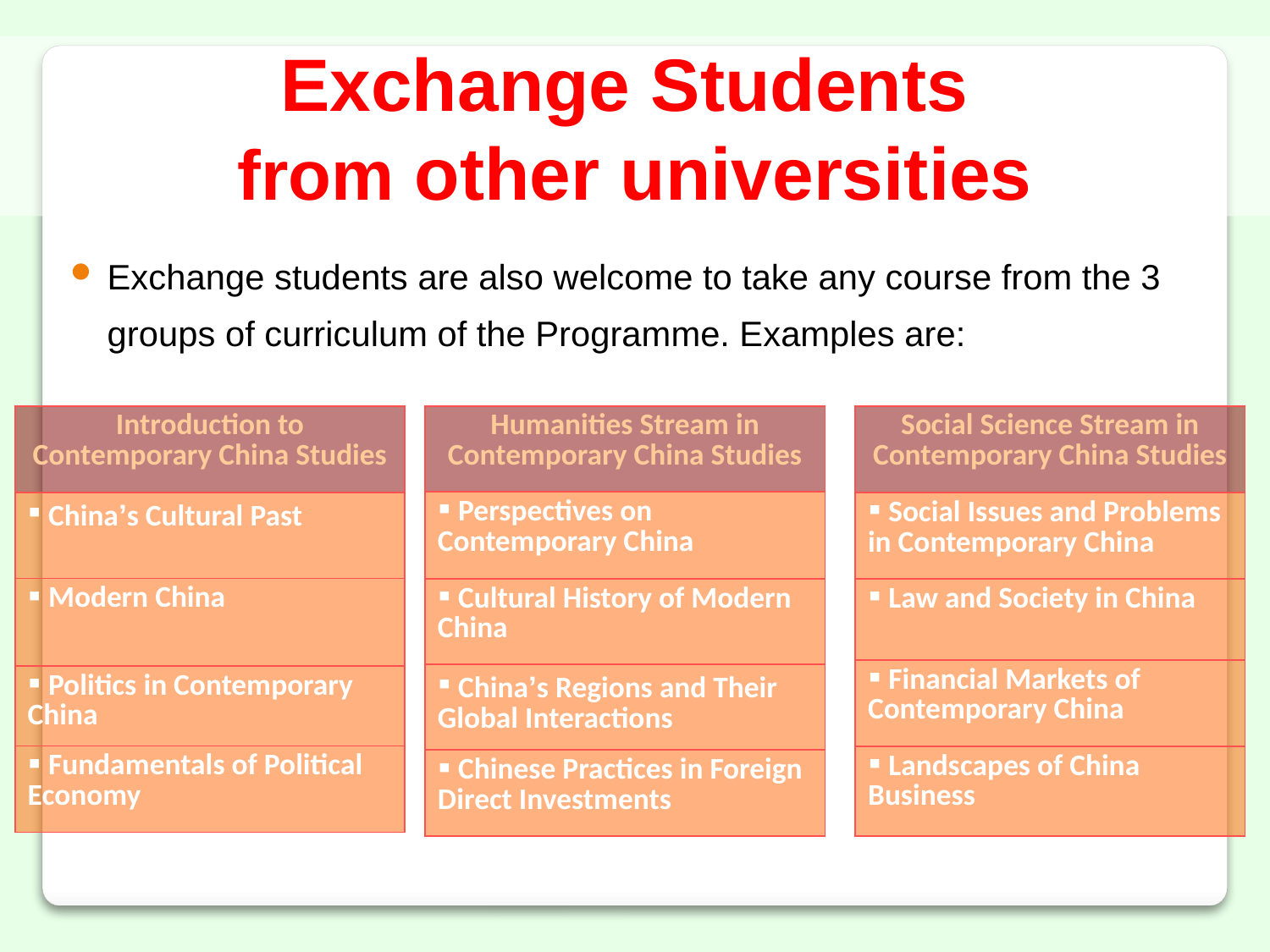

Exchange Students
from other universities
Exchange students are also welcome to take any course from the 3 groups of curriculum of the Programme. Examples are:
| Introduction to Contemporary China Studies |
| --- |
| China’s Cultural Past |
| Modern China |
| Politics in Contemporary China |
| Fundamentals of Political Economy |
| Humanities Stream in Contemporary China Studies |
| --- |
| Perspectives on Contemporary China |
| Cultural History of Modern China |
| China’s Regions and Their Global Interactions |
| Chinese Practices in Foreign Direct Investments |
| Social Science Stream in Contemporary China Studies |
| --- |
| Social Issues and Problems in Contemporary China |
| Law and Society in China |
| Financial Markets of Contemporary China |
| Landscapes of China Business |